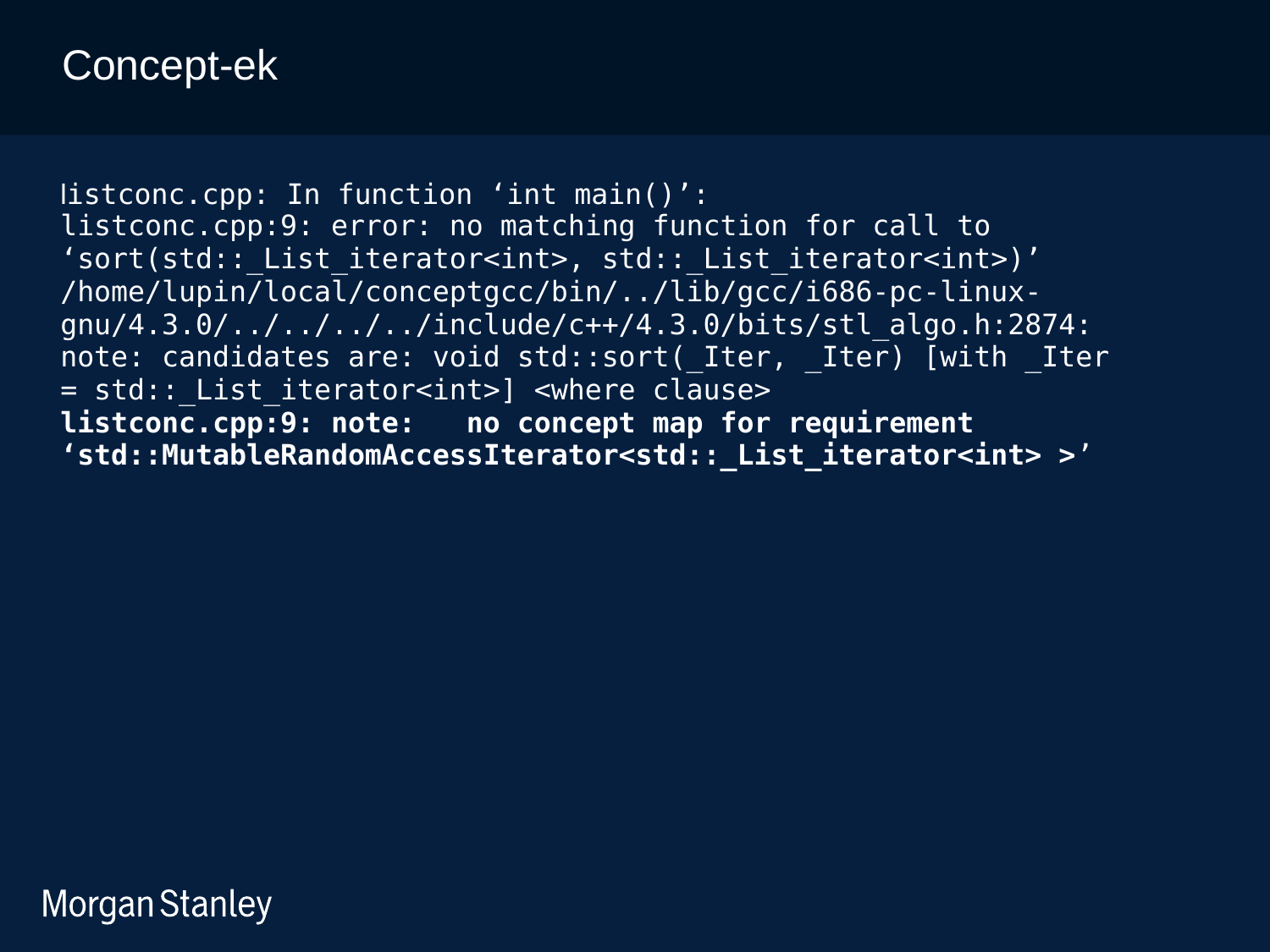

Concept-ek
listconc.cpp: In function ‘int main()’:
listconc.cpp:9: error: no matching function for call to ‘sort(std::_List_iterator<int>, std::_List_iterator<int>)’
/home/lupin/local/conceptgcc/bin/../lib/gcc/i686-pc-linux-gnu/4.3.0/../../../../include/c++/4.3.0/bits/stl_algo.h:2874: note: candidates are: void std::sort(_Iter, _Iter) [with _Iter = std::_List_iterator<int>] <where clause>
listconc.cpp:9: note:   no concept map for requirement ‘std::MutableRandomAccessIterator<std::_List_iterator<int> >’